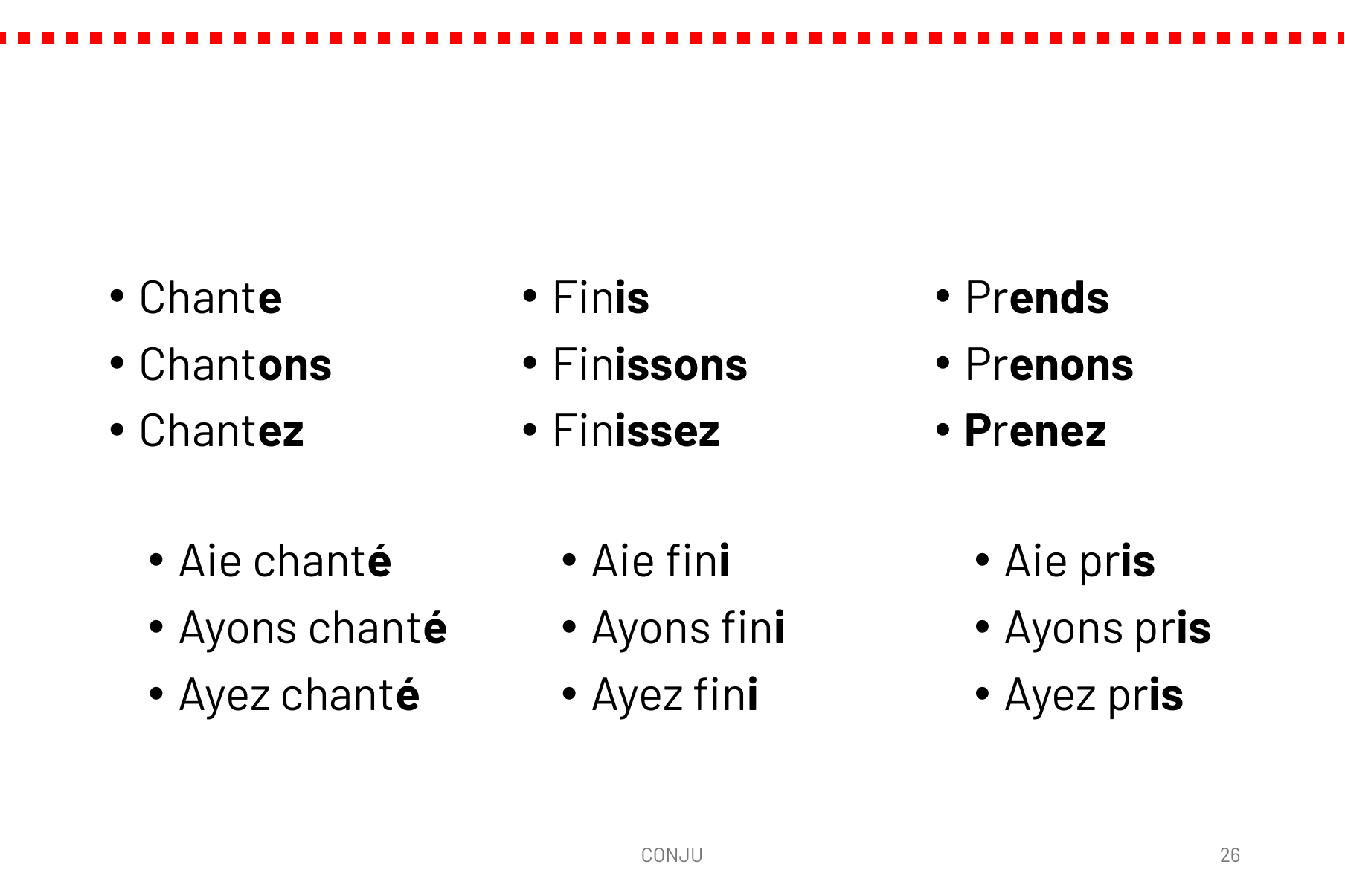

Chante
Chantons
Chantez

Finis
Finissons
Finissez

Prends
Prenons
Prenez

Aie chanté
Ayons chanté
Ayez chanté
Aie fini
Ayons fini
Ayez fini
Aie pris
Ayons pris
Ayez pris

CONJU
26